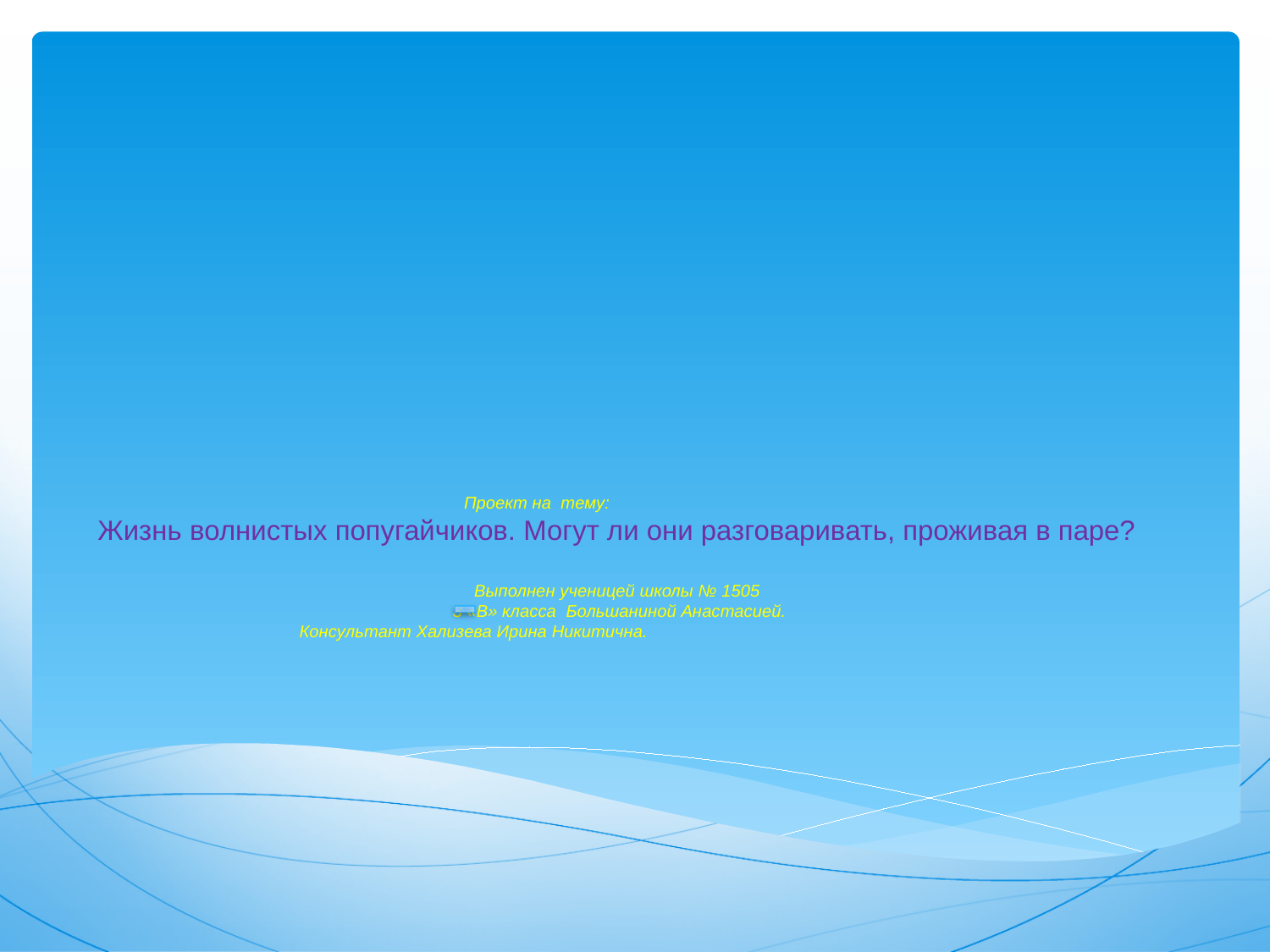

# Проект на  тему: Жизнь волнистых попугайчиков. Могут ли они разговаривать, проживая в паре? Выполнен ученицей школы № 1505 3 «В» класса  Большаниной Анастасией. Консультант Хализева Ирина Никитична.